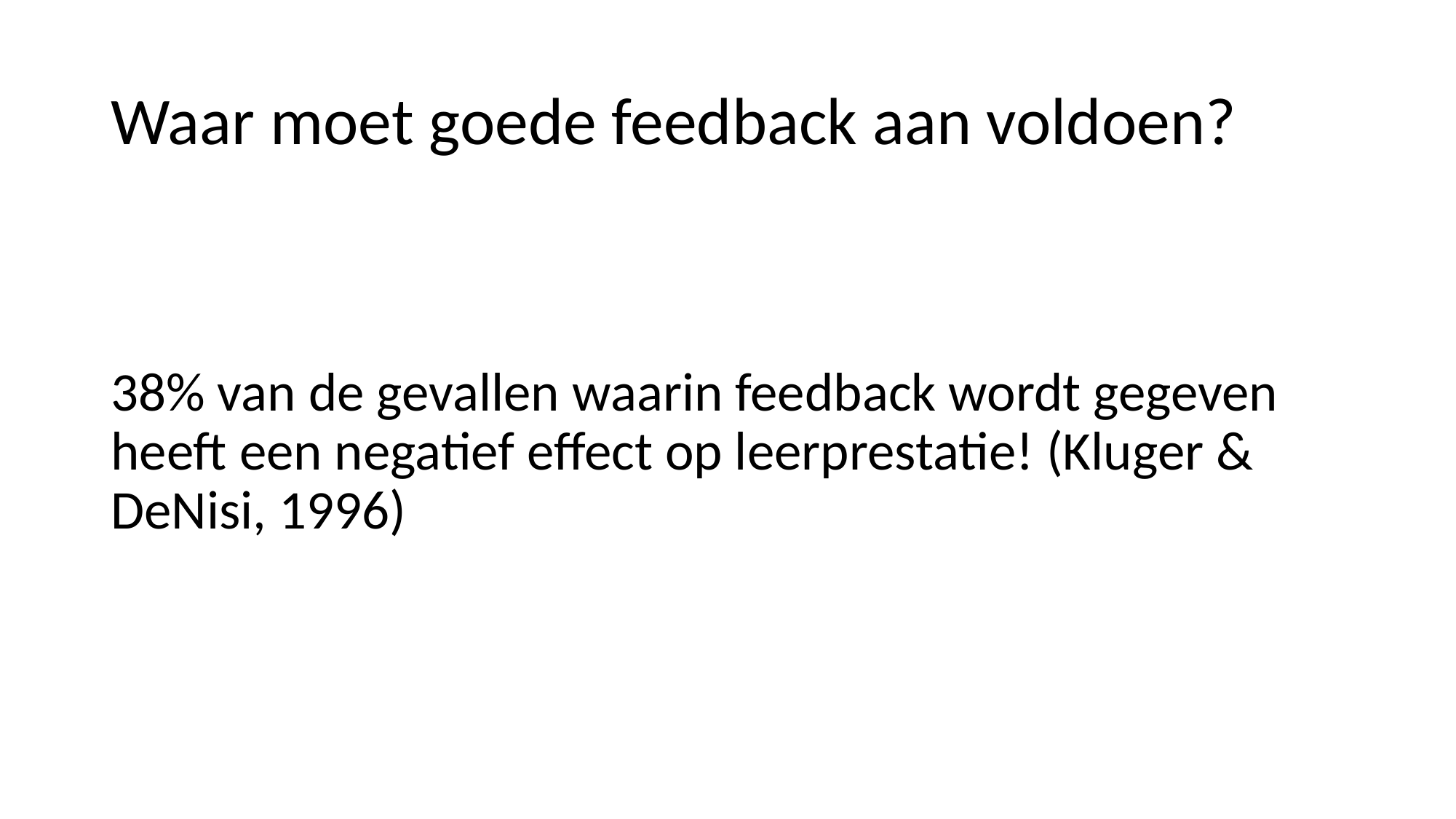

# Waar moet goede feedback aan voldoen?

38% van de gevallen waarin feedback wordt gegeven heeft een negatief effect op leerprestatie! (Kluger & DeNisi, 1996)